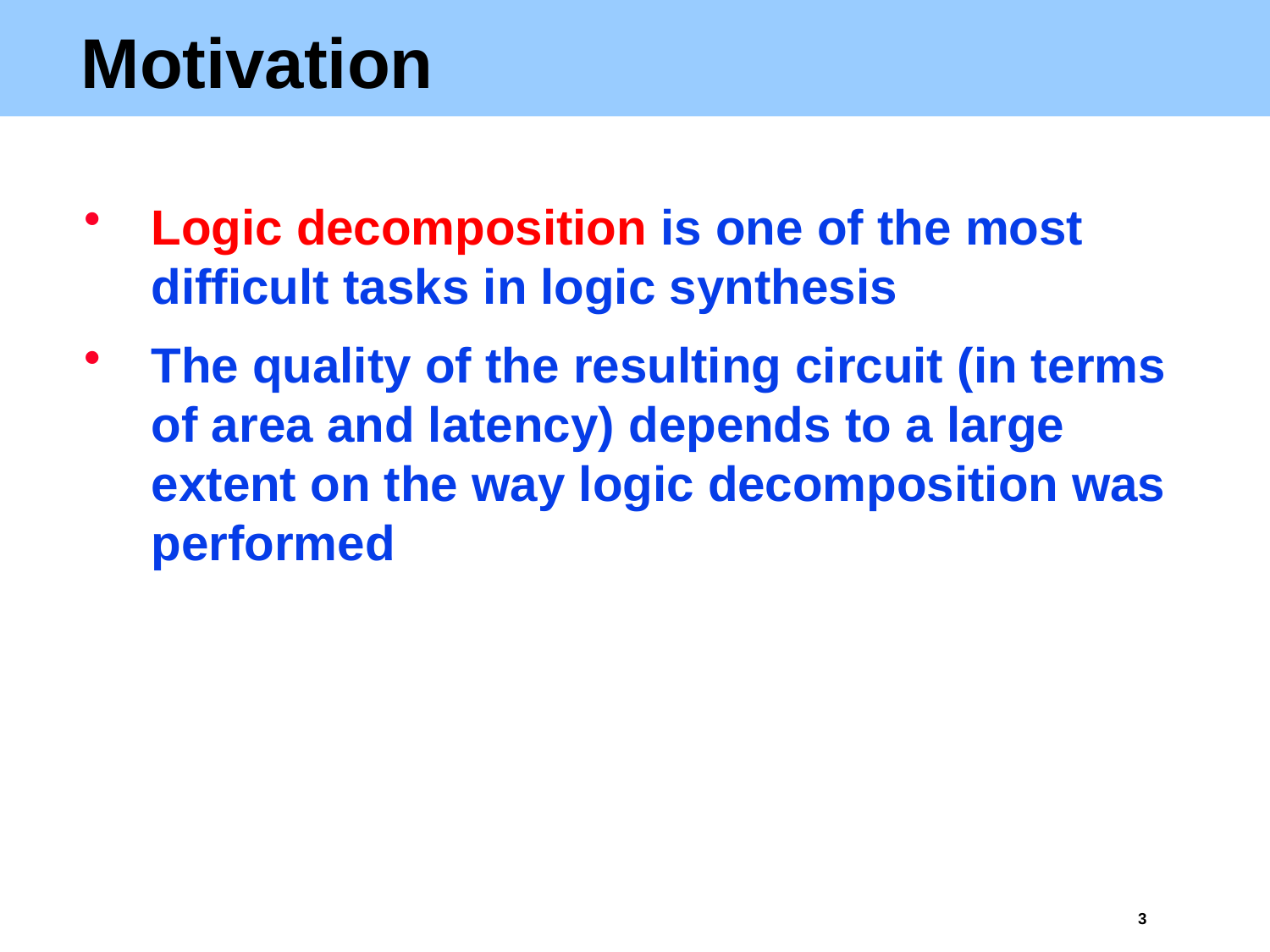

# Motivation
Logic decomposition is one of the most difficult tasks in logic synthesis
The quality of the resulting circuit (in terms of area and latency) depends to a large extent on the way logic decomposition was performed